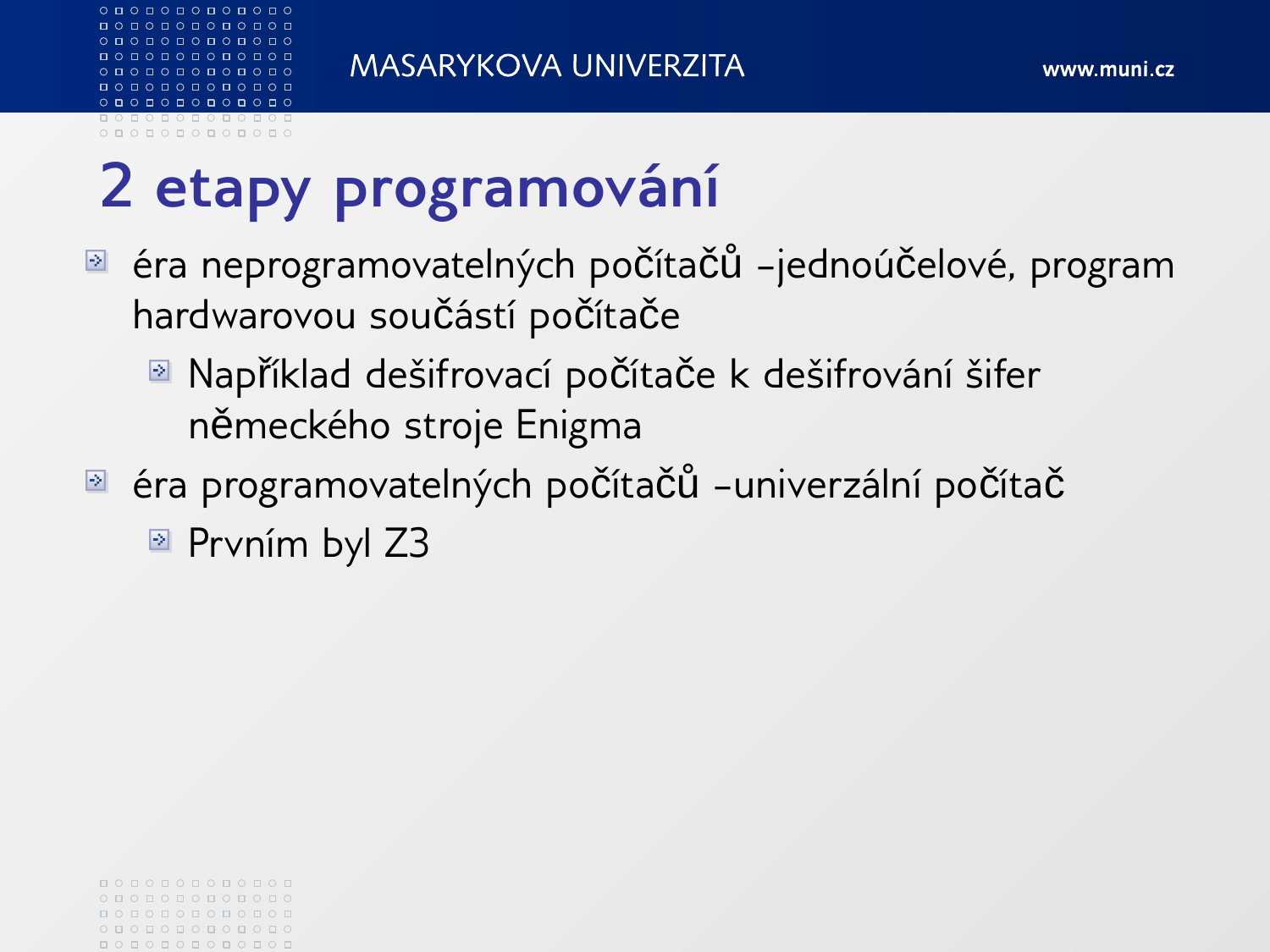

# 2 etapy programování
éra neprogramovatelných počítačů –jednoúčelové, program hardwarovou součástí počítače
Například dešifrovací počítače k dešifrování šifer německého stroje Enigma
éra programovatelných počítačů –univerzální počítač
Prvním byl Z3